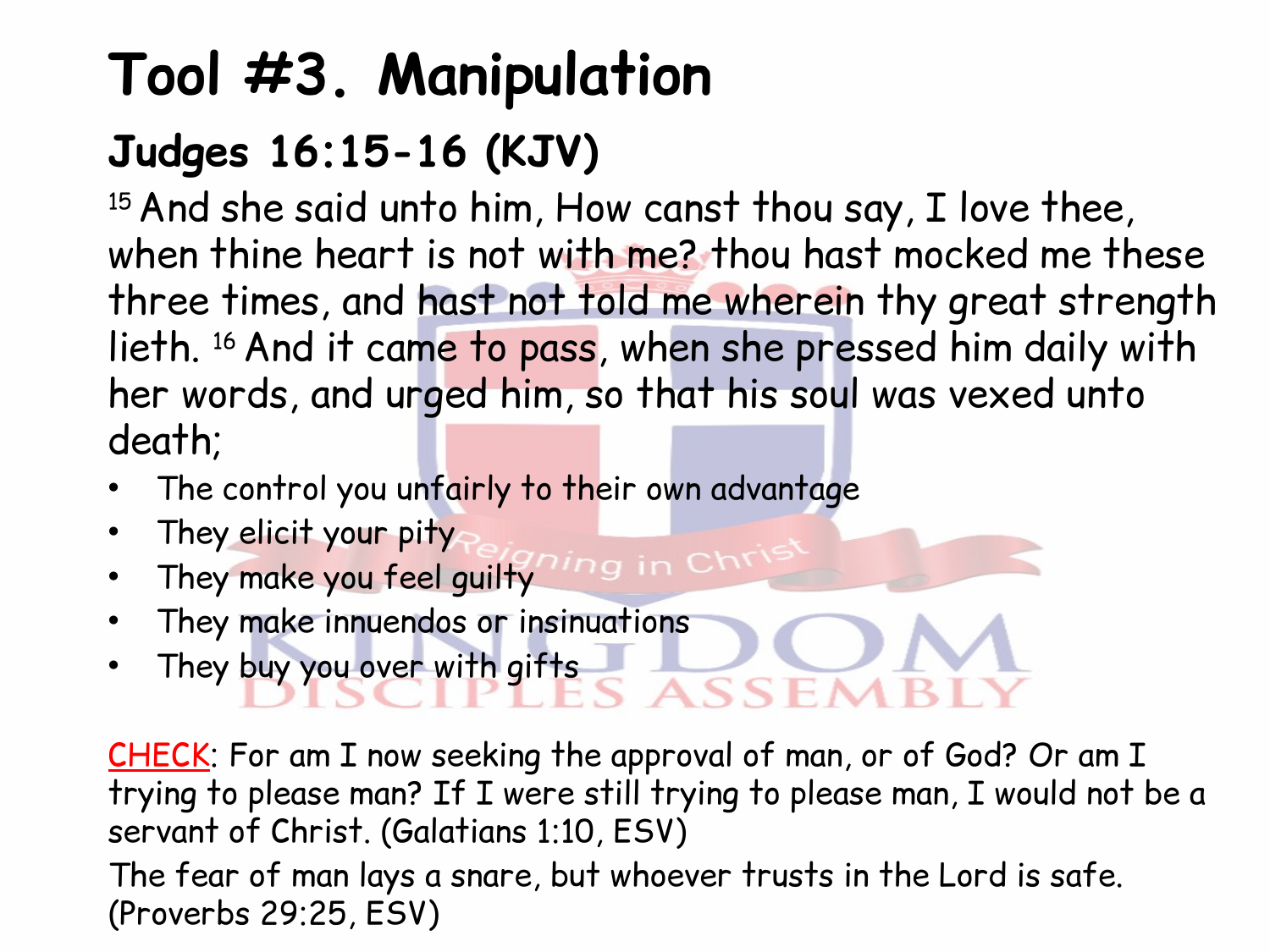

Tool #3. Manipulation
Judges 16:15-16 (KJV)
15 And she said unto him, How canst thou say, I love thee, when thine heart is not with me? thou hast mocked me these three times, and hast not told me wherein thy great strength lieth. 16 And it came to pass, when she pressed him daily with her words, and urged him, so that his soul was vexed unto death;
The control you unfairly to their own advantage
They elicit your pity
They make you feel guilty
They make innuendos or insinuations
They buy you over with gifts

CHECK: For am I now seeking the approval of man, or of God? Or am I trying to please man? If I were still trying to please man, I would not be a servant of Christ. (Galatians 1:10, ESV)
The fear of man lays a snare, but whoever trusts in the Lord is safe. (Proverbs 29:25, ESV)